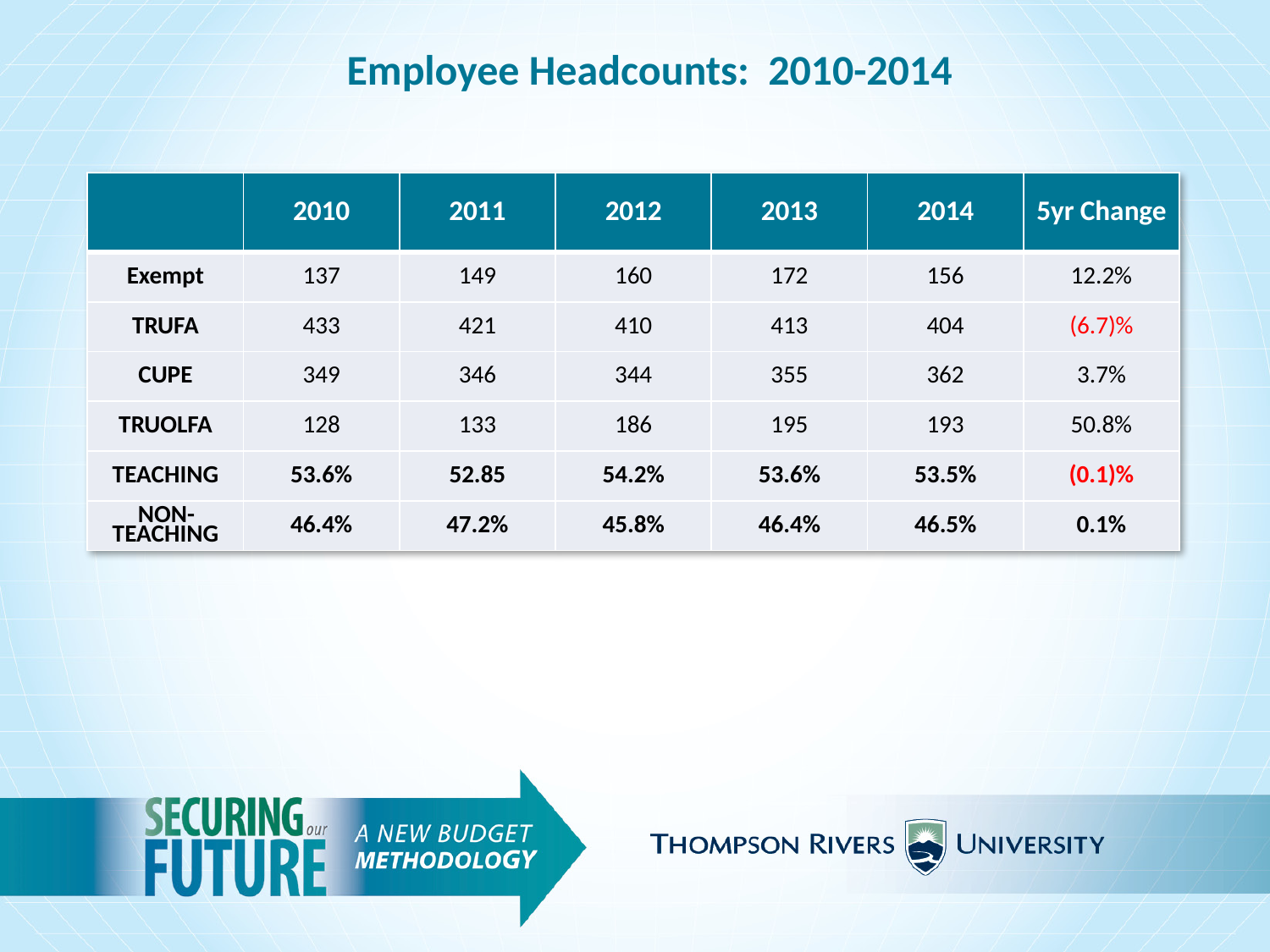

Employee Headcounts:  2010-2014
|  | 2010 | 2011 | 2012 | 2013 | 2014 | 5yr Change |
| --- | --- | --- | --- | --- | --- | --- |
| Exempt | 137 | 149 | 160 | 172 | 156 | 12.2% |
| TRUFA | 433 | 421 | 410 | 413 | 404 | (6.7)% |
| CUPE | 349 | 346 | 344 | 355 | 362 | 3.7% |
| TRUOLFA | 128 | 133 | 186 | 195 | 193 | 50.8% |
| TEACHING | 53.6% | 52.85 | 54.2% | 53.6% | 53.5% | (0.1)% |
| NON-TEACHING | 46.4% | 47.2% | 45.8% | 46.4% | 46.5% | 0.1% |